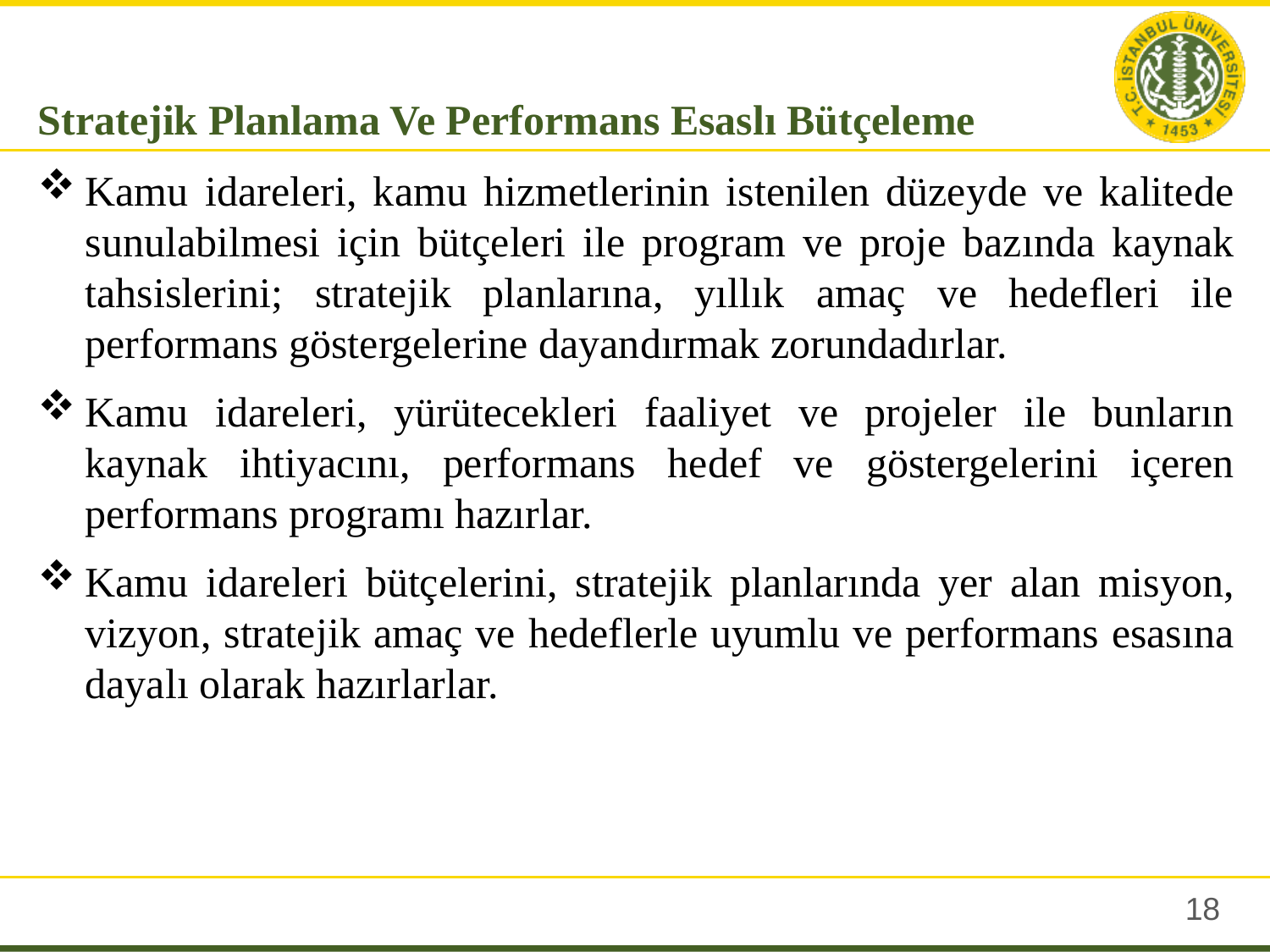

Stratejik Planlama Ve Performans Esaslı Bütçeleme
Kamu idareleri, kamu hizmetlerinin istenilen düzeyde ve kalitede sunulabilmesi için bütçeleri ile program ve proje bazında kaynak tahsislerini; stratejik planlarına, yıllık amaç ve hedefleri ile performans göstergelerine dayandırmak zorundadırlar.
Kamu idareleri, yürütecekleri faaliyet ve projeler ile bunların kaynak ihtiyacını, performans hedef ve göstergelerini içeren performans programı hazırlar.
Kamu idareleri bütçelerini, stratejik planlarında yer alan misyon, vizyon, stratejik amaç ve hedeflerle uyumlu ve performans esasına dayalı olarak hazırlarlar.
18